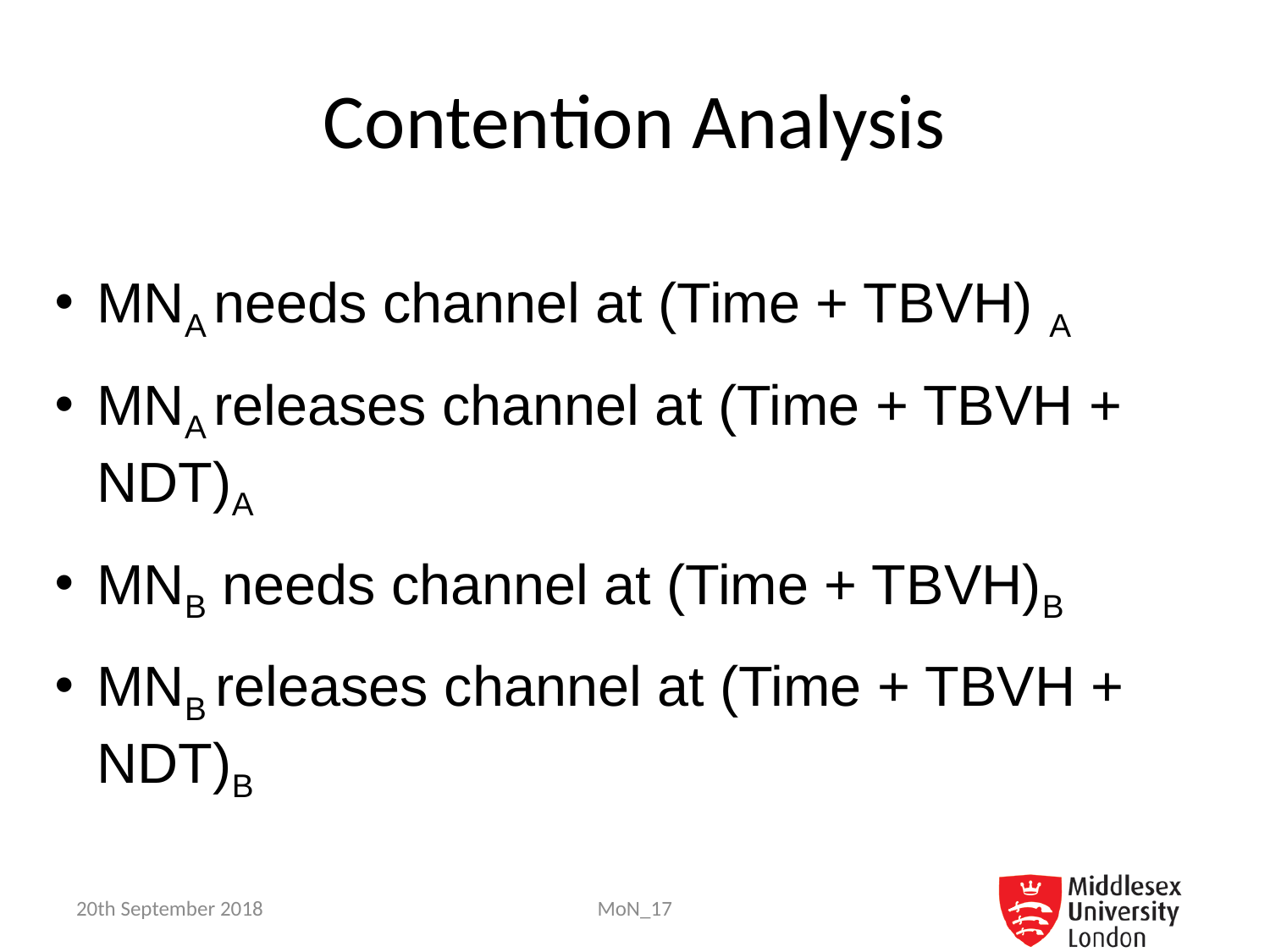

# Contention Analysis

MNA needs channel at (Time + TBVH) A
MNA releases channel at (Time + TBVH + NDT)A
MNB needs channel at (Time + TBVH)B
MNB releases channel at (Time + TBVH + NDT)B
20th September 2018
MoN_17